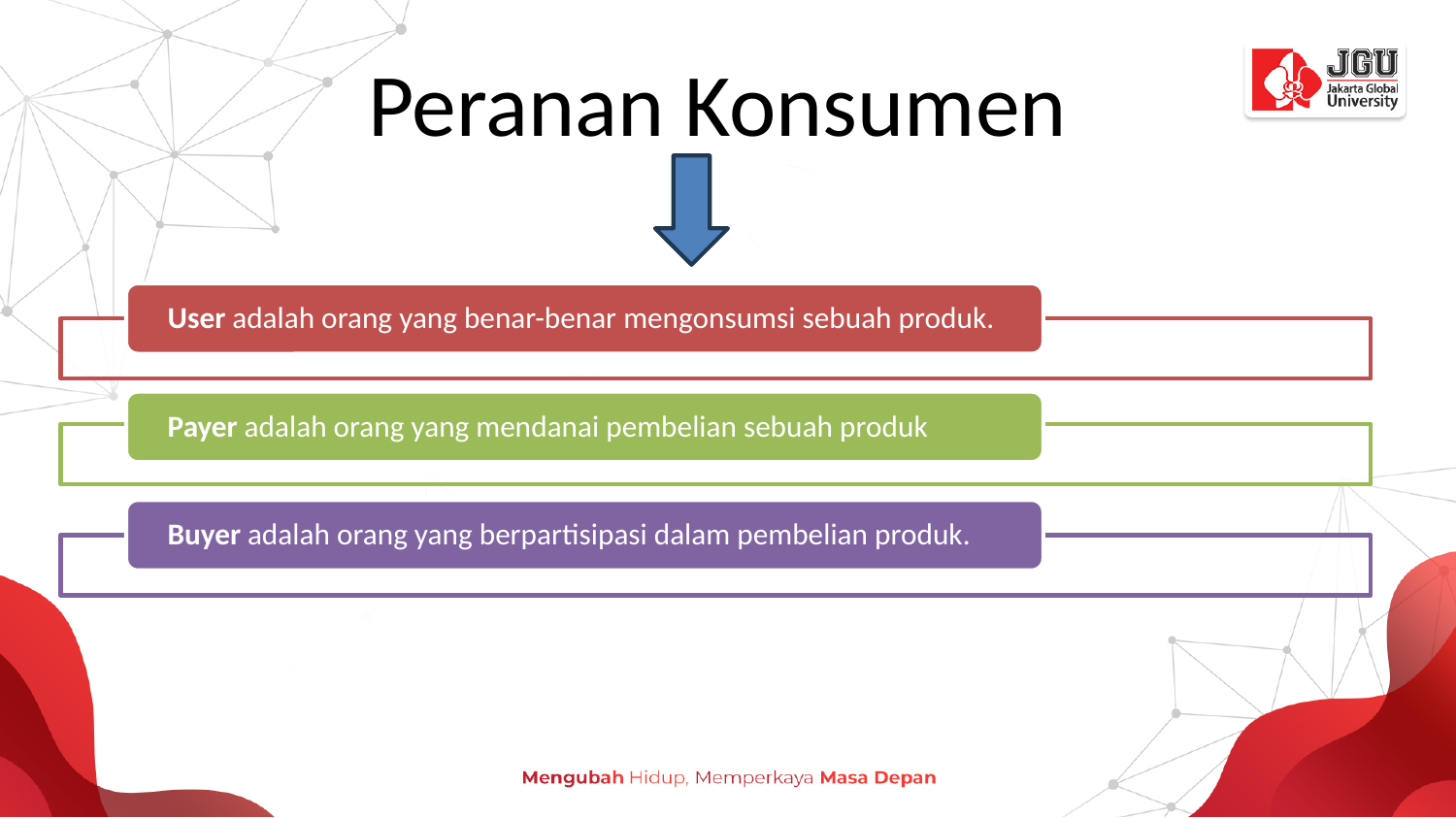

# Peranan Konsumen

User adalah orang yang benar-benar mengonsumsi sebuah produk.
Payer adalah orang yang mendanai pembelian sebuah produk
Buyer adalah orang yang berpartisipasi dalam pembelian produk.